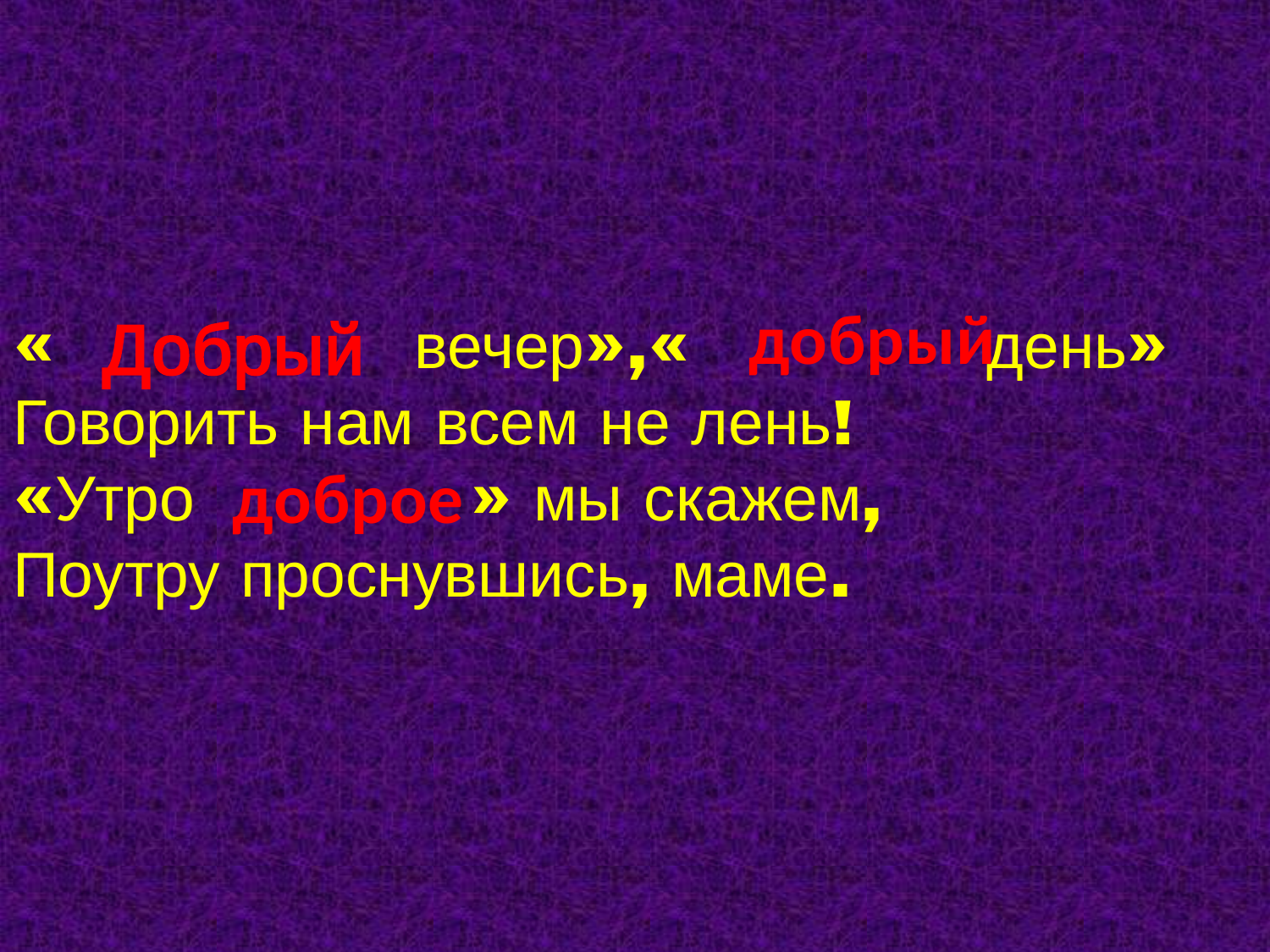

добрый
«                 вечер»,«              день»
Говорить нам всем не лень!
«Утро             » мы скажем,
Поутру проснувшись, маме.
Добрый
доброе